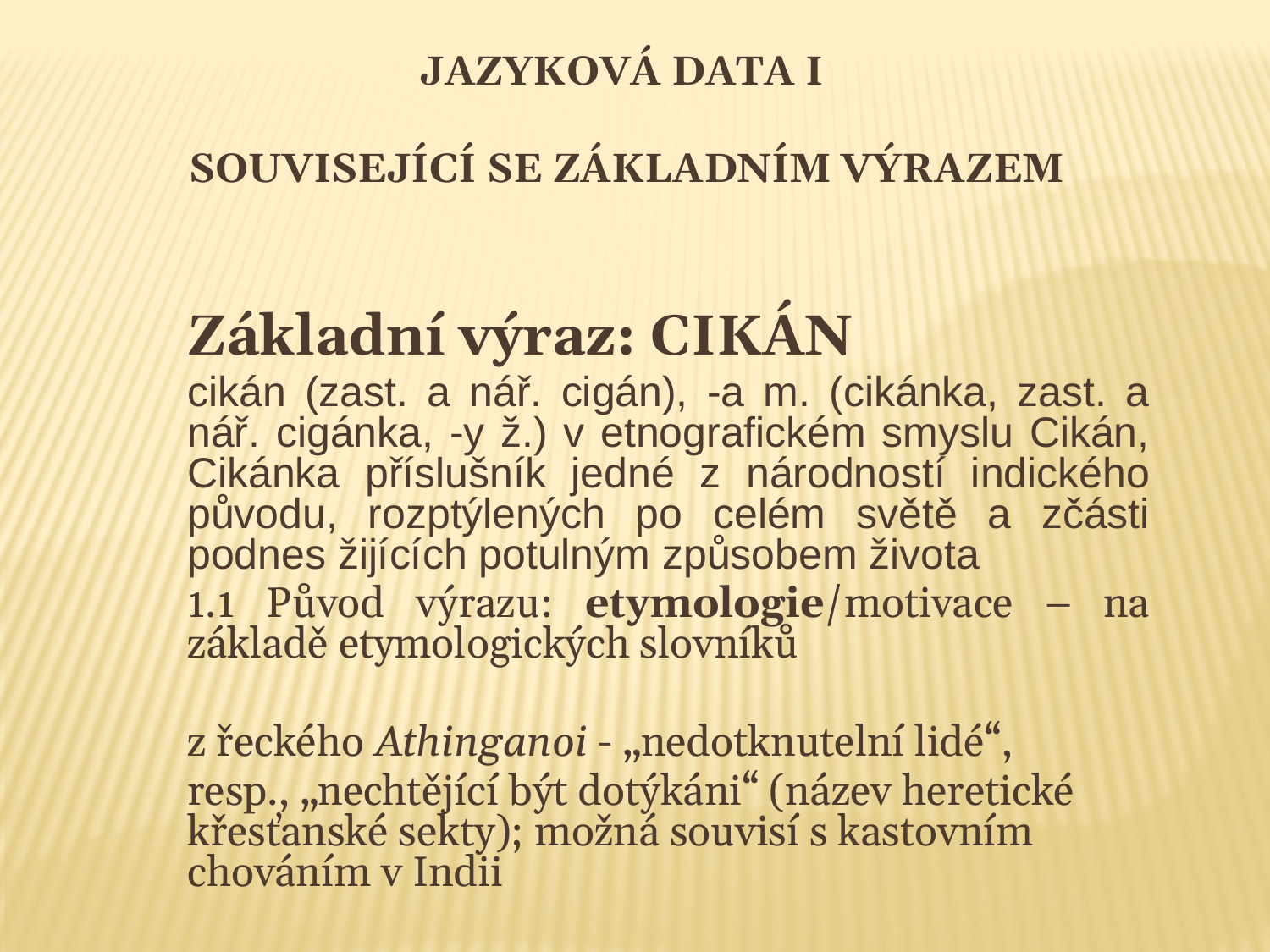

Jazyková data I
související se základním výrazem

Základní výraz: CIKÁN
cikán (zast. a nář. cigán), -a m. (cikánka, zast. a nář. cigánka, -y ž.) v etnografickém smyslu Cikán, Cikánka příslušník jedné z národností indického původu, rozptýlených po celém světě a zčásti podnes žijících potulným způsobem života
1.1 Původ výrazu: etymologie/motivace – na základě etymologických slovníků

z řeckého Athinganoi - „nedotknutelní lidé“,
resp., „nechtějící být dotýkáni“ (název heretické  křesťanské sekty); možná souvisí s kastovním chováním v Indii